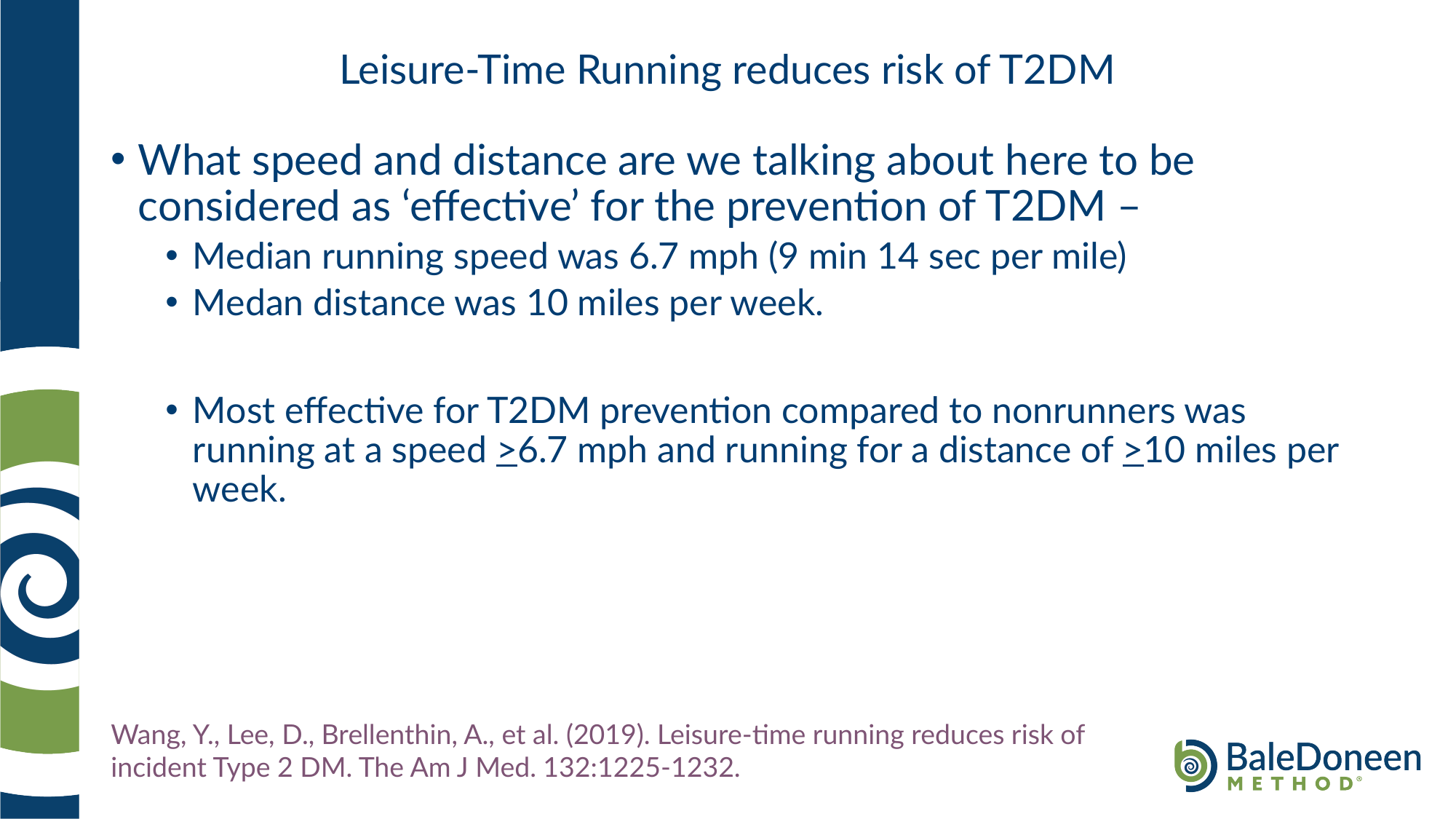

# Leisure-Time Running reduces risk of T2DM
What speed and distance are we talking about here to be considered as ‘effective’ for the prevention of T2DM –
Median running speed was 6.7 mph (9 min 14 sec per mile)
Medan distance was 10 miles per week.

Most effective for T2DM prevention compared to nonrunners was running at a speed >6.7 mph and running for a distance of >10 miles per week.
Wang, Y., Lee, D., Brellenthin, A., et al. (2019). Leisure-time running reduces risk of incident Type 2 DM. The Am J Med. 132:1225-1232.